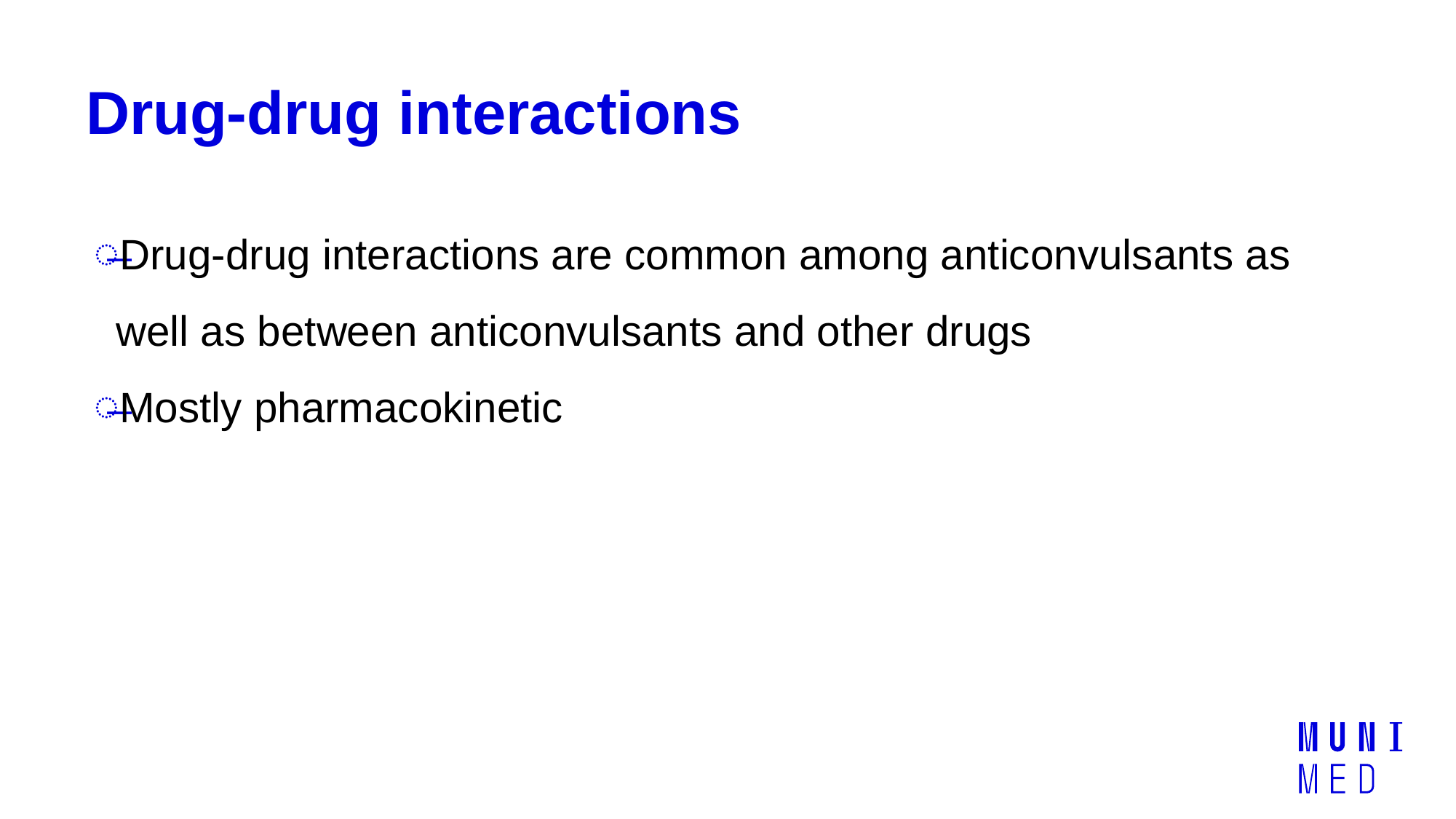

# Drug-drug interactions
Drug-drug interactions are common among anticonvulsants as well as between anticonvulsants and other drugs
Mostly pharmacokinetic